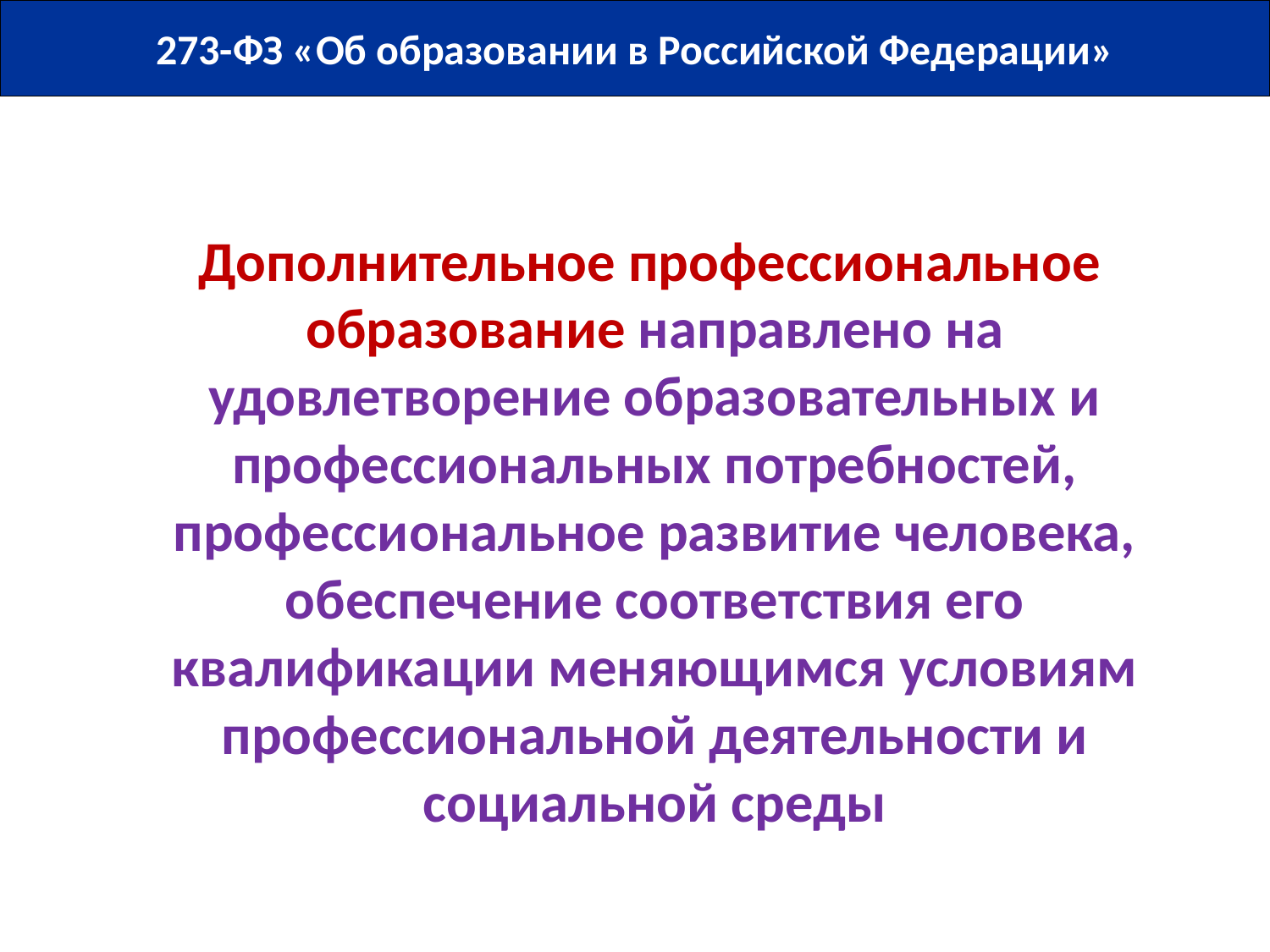

273-ФЗ «Об образовании в Российской Федерации»
   Дополнительное профессиональное образование направлено на удовлетворение образовательных и профессиональных потребностей, профессиональное развитие человека, обеспечение соответствия его квалификации меняющимся условиям профессиональной деятельности и социальной среды